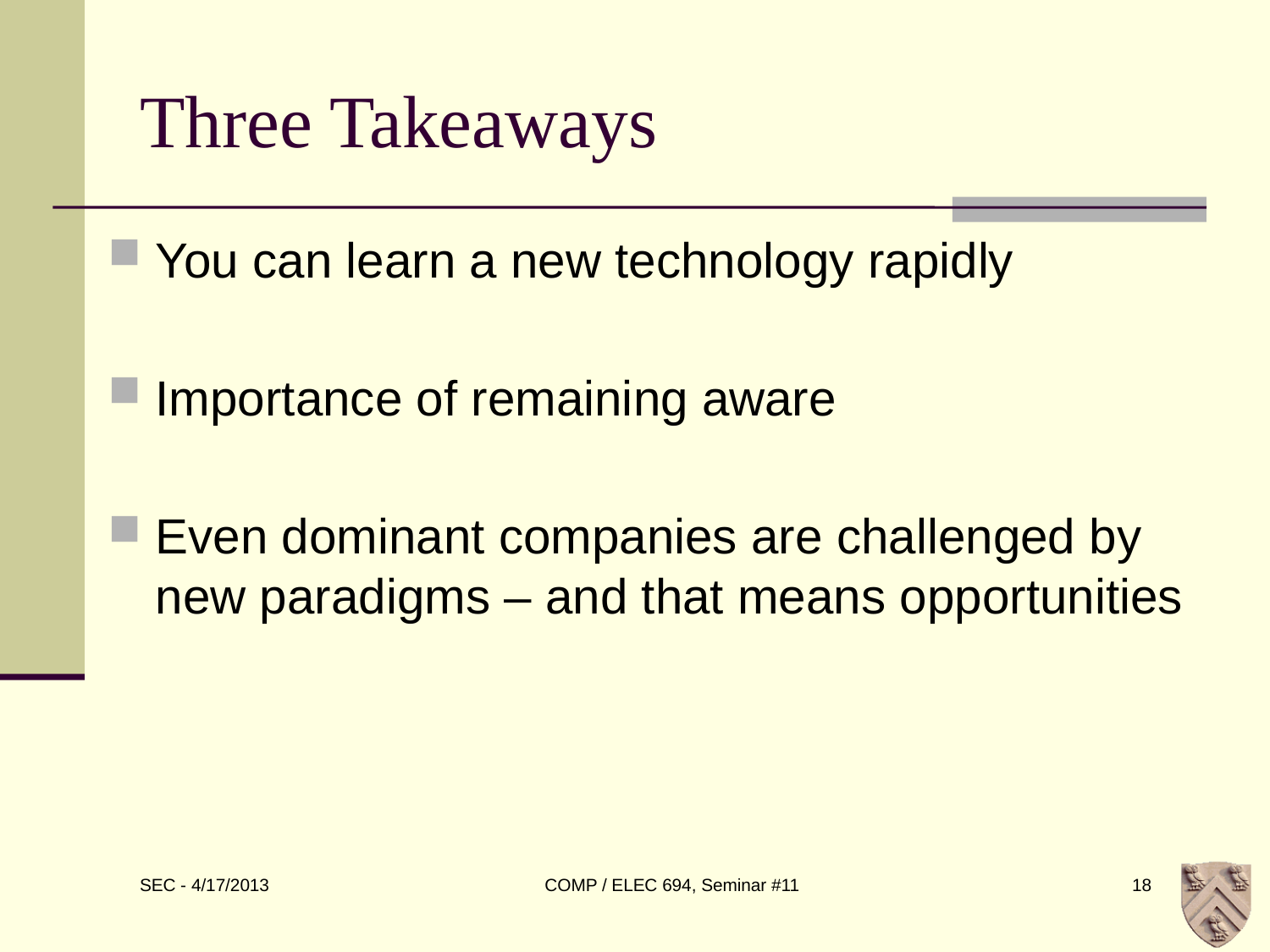

# Three Takeaways
You can learn a new technology rapidly

Importance of remaining aware

Even dominant companies are challenged by new paradigms – and that means opportunities
COMP / ELEC 694, Seminar #11
18
SEC - 4/17/2013